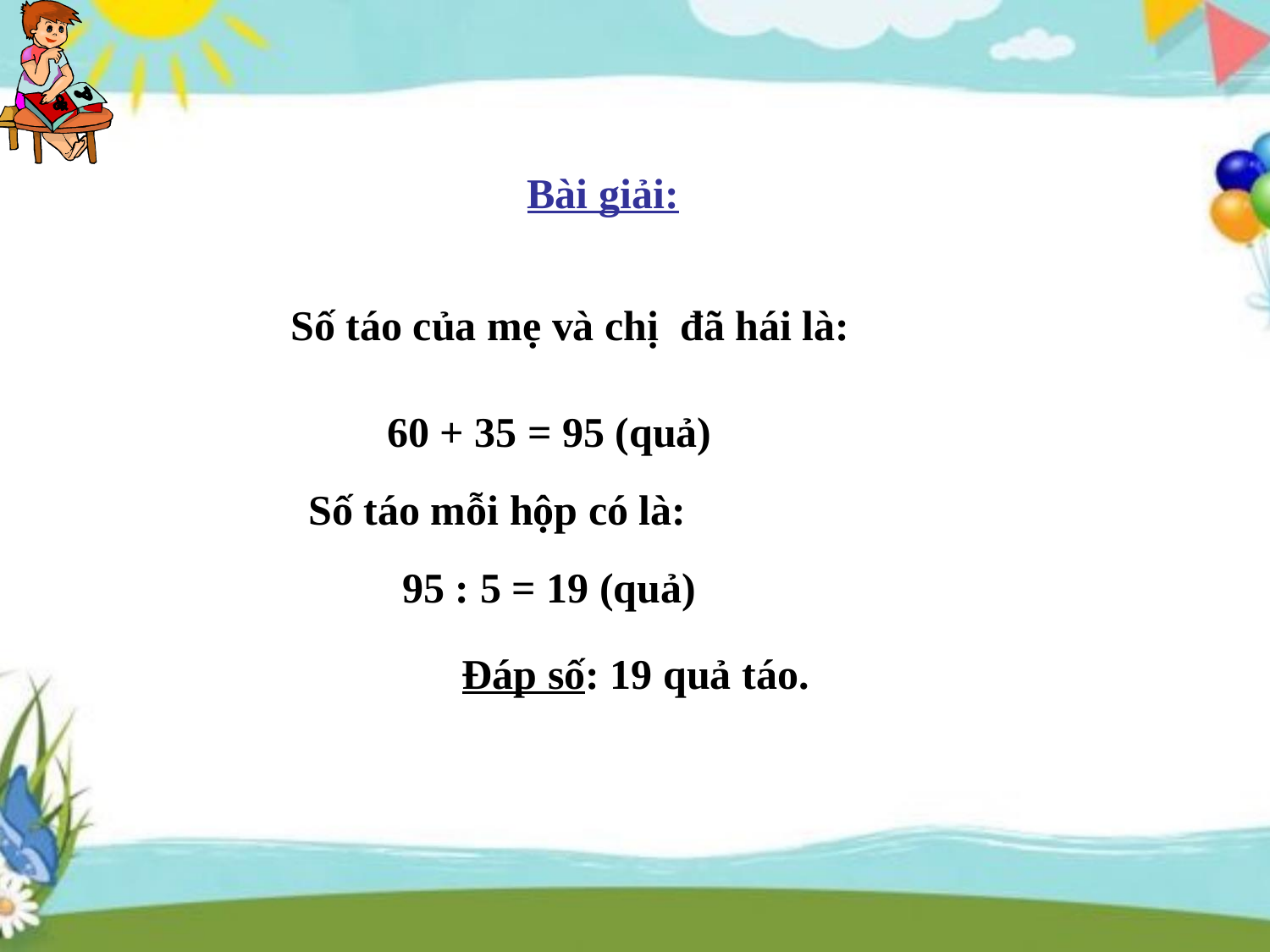

Bài giải:
Số táo của mẹ và chị  đã hái là:
60 + 35 = 95 (quả)
Số táo mỗi hộp có là:
95 : 5 = 19 (quả)
Đáp số: 19 quả táo.